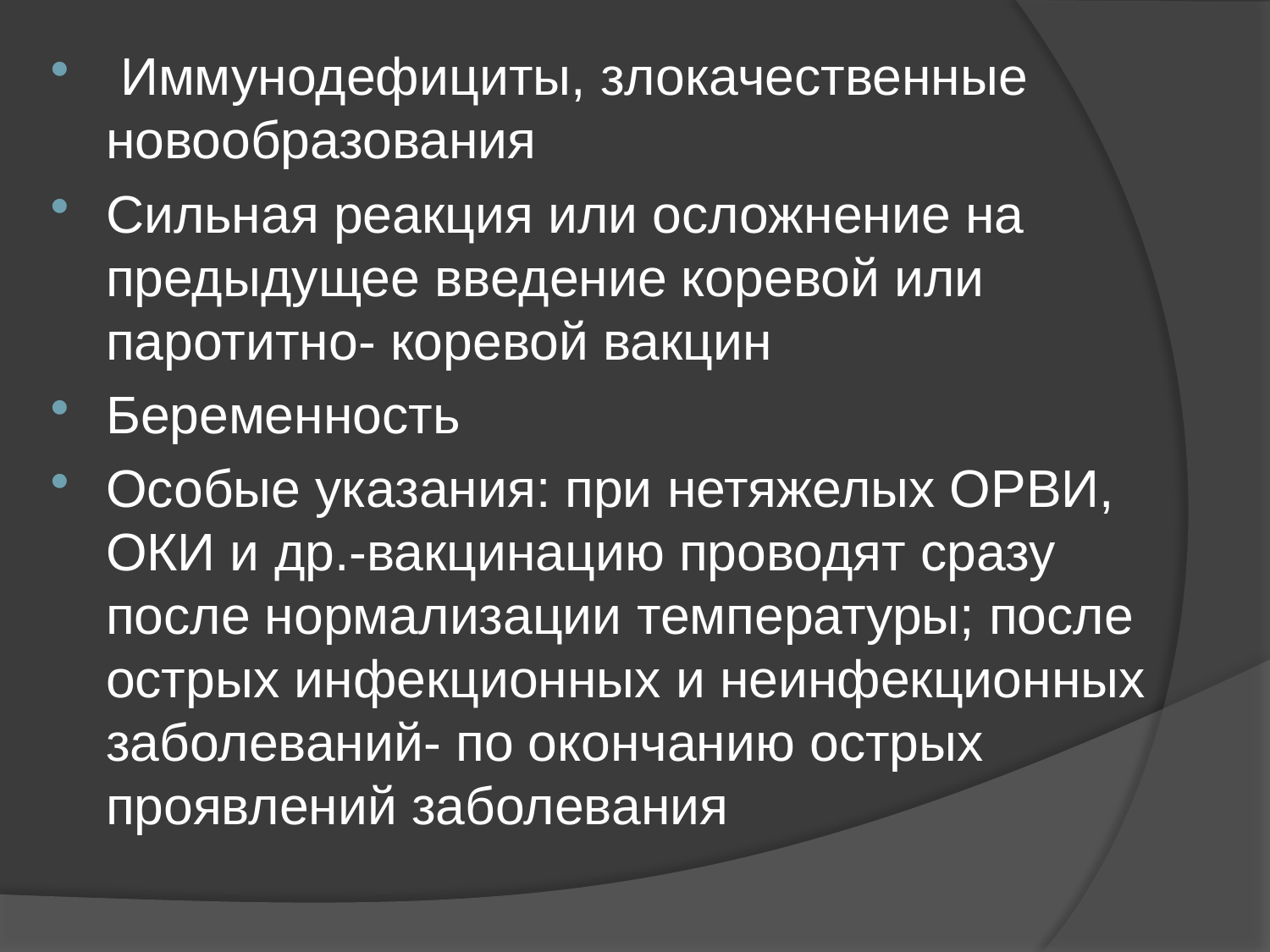

Иммунодефициты, злокачественные новообразования
Сильная реакция или осложнение на предыдущее введение коревой или паротитно- коревой вакцин
Беременность
Особые указания: при нетяжелых ОРВИ, ОКИ и др.-вакцинацию проводят сразу после нормализации температуры; после острых инфекционных и неинфекционных заболеваний- по окончанию острых проявлений заболевания